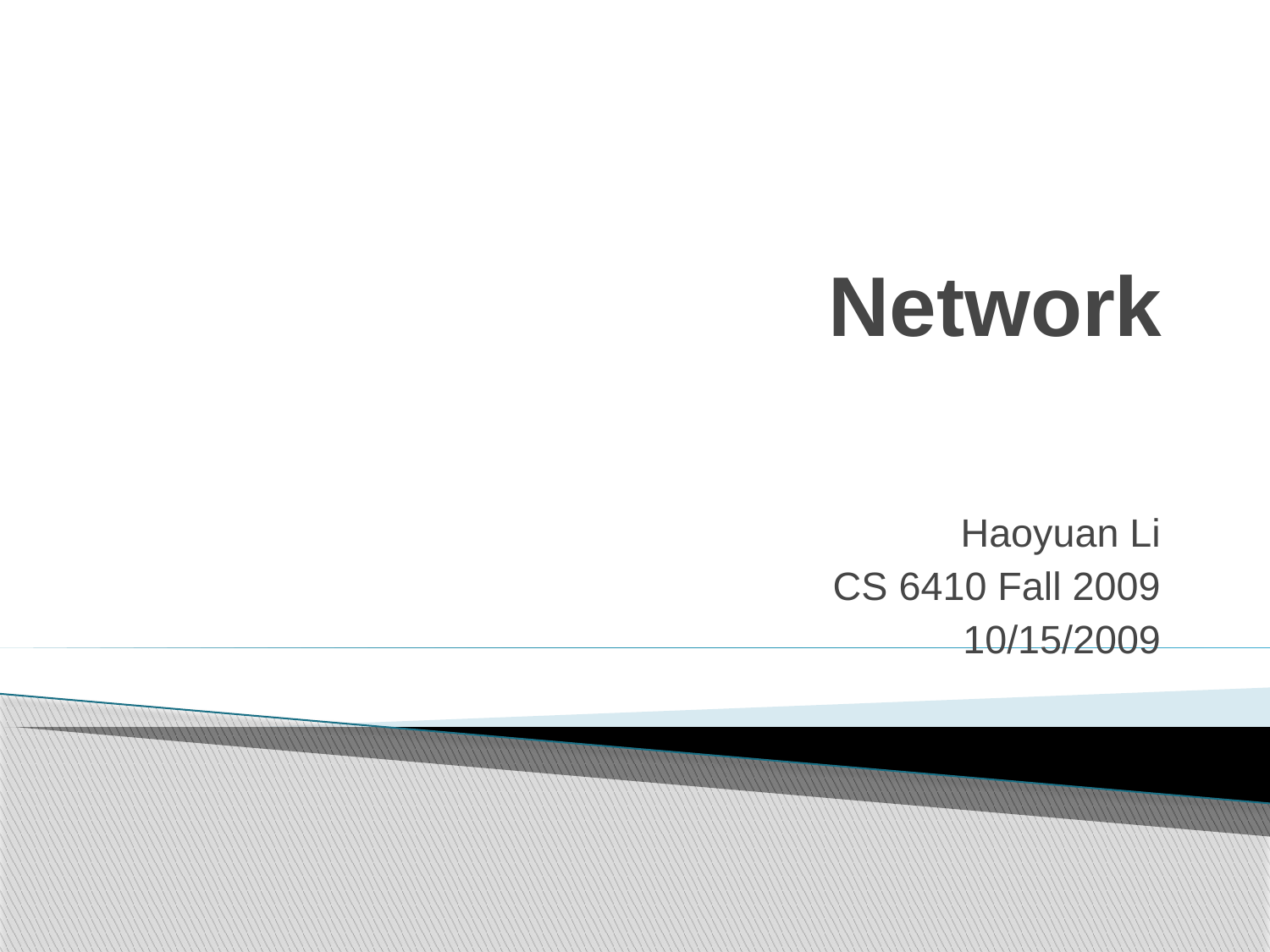

# Network
Haoyuan Li
CS 6410 Fall 2009
10/15/2009